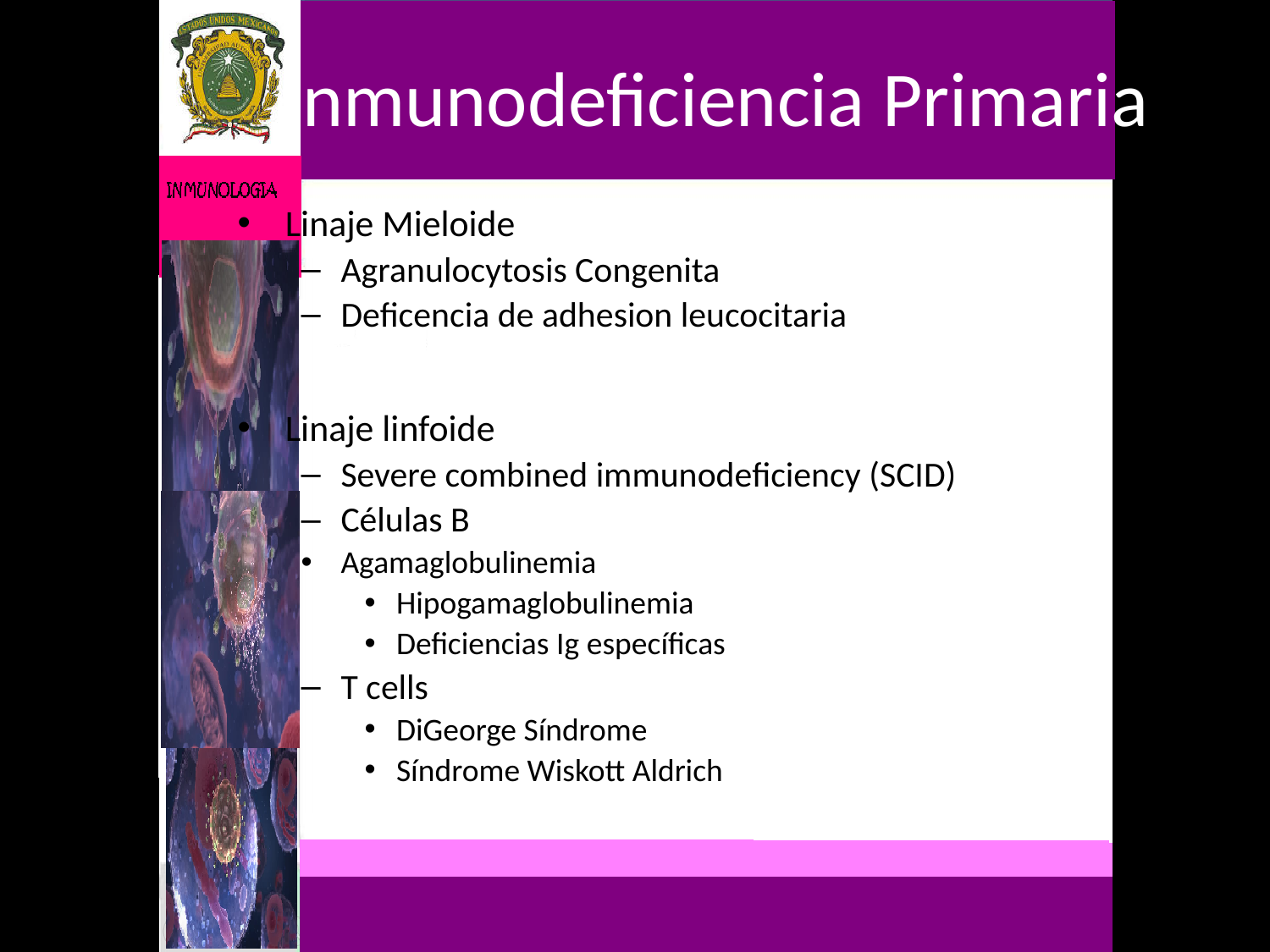

# Inmunodeficiencia Primaria
Linaje Mieloide
Agranulocytosis Congenita
Deficencia de adhesion leucocitaria

Linaje linfoide
Severe combined immunodeficiency (SCID)
Células B
Agamaglobulinemia
Hipogamaglobulinemia
Deficiencias Ig específicas
T cells
DiGeorge Síndrome
Síndrome Wiskott Aldrich